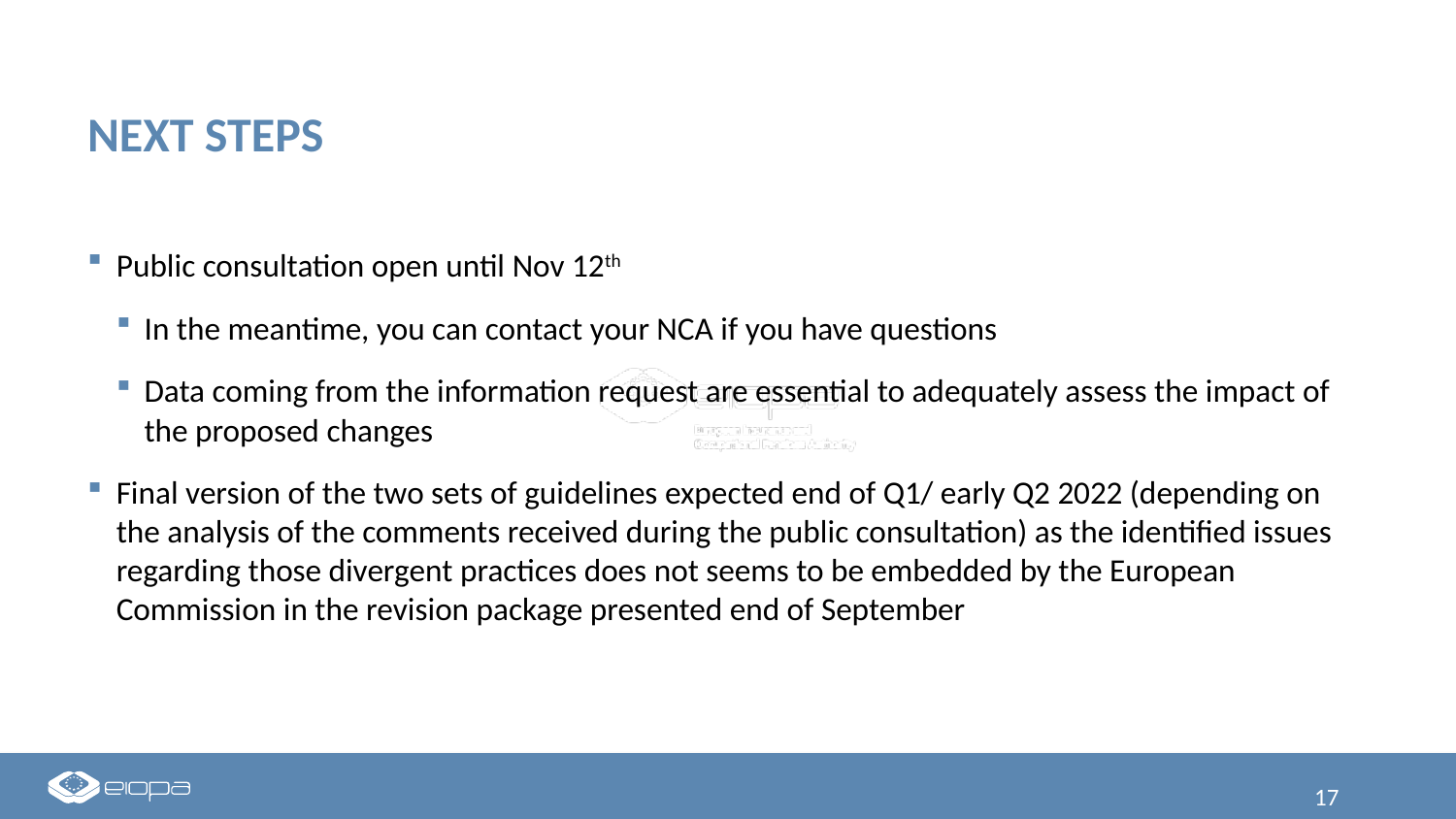

# NEXT STEPS
Public consultation open until Nov 12th
In the meantime, you can contact your NCA if you have questions
Data coming from the information request are essential to adequately assess the impact of the proposed changes
Final version of the two sets of guidelines expected end of Q1/ early Q2 2022 (depending on the analysis of the comments received during the public consultation) as the identified issues regarding those divergent practices does not seems to be embedded by the European Commission in the revision package presented end of September
17